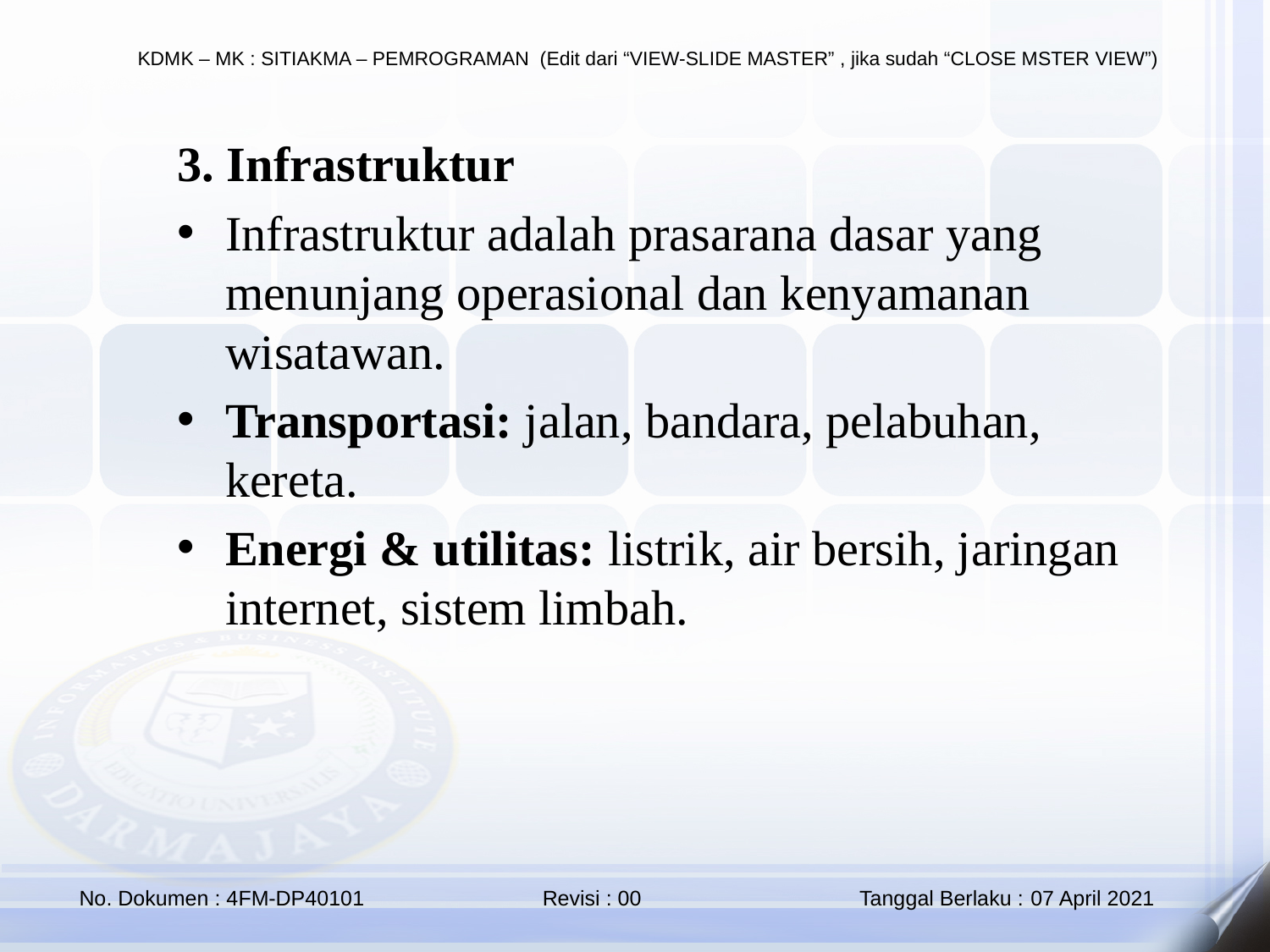

3. Infrastruktur
Infrastruktur adalah prasarana dasar yang menunjang operasional dan kenyamanan wisatawan.
Transportasi: jalan, bandara, pelabuhan, kereta.
Energi & utilitas: listrik, air bersih, jaringan internet, sistem limbah.